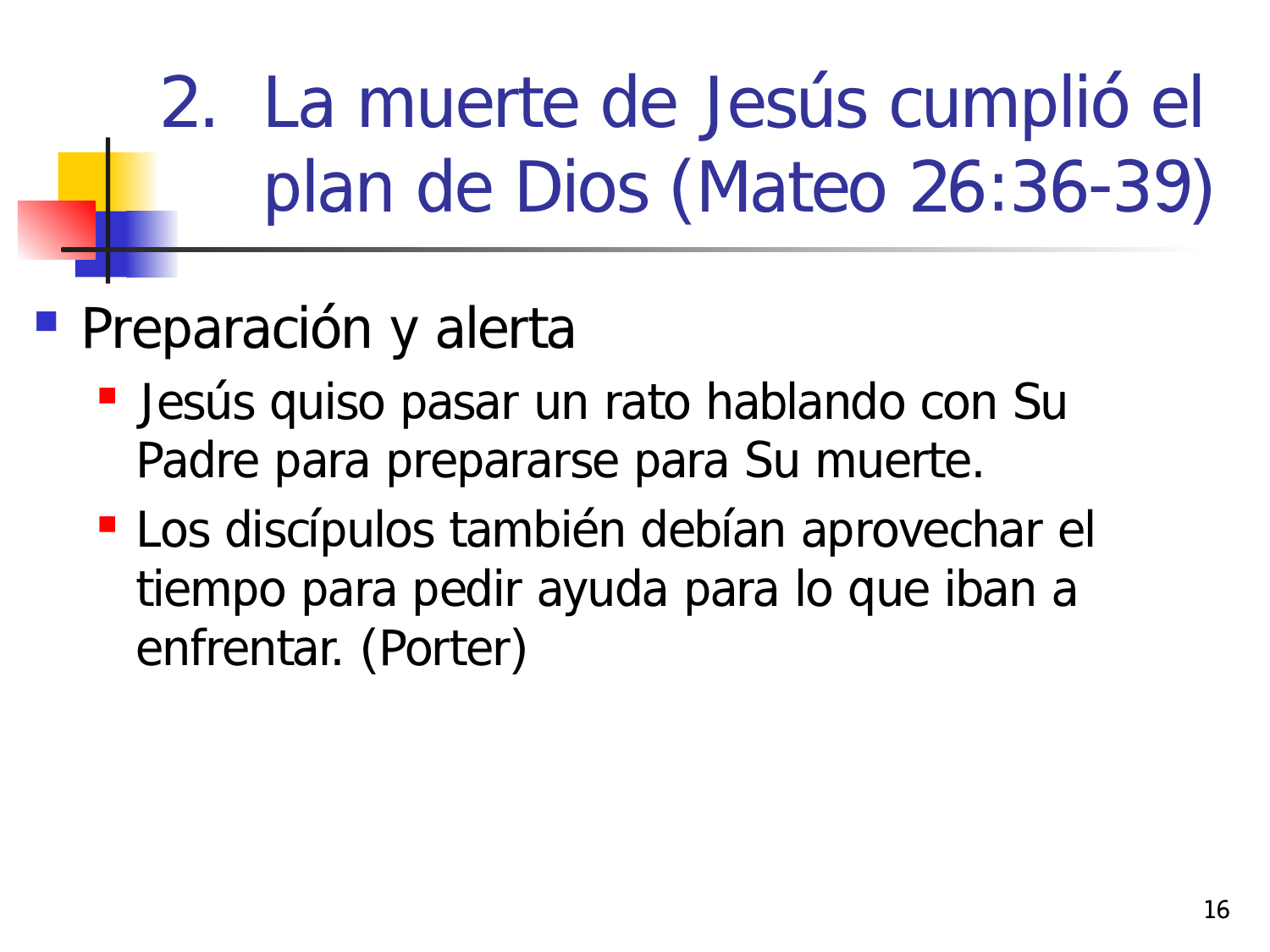

# La muerte de Jesús cumplió el   plan de Dios (Mateo 26:36-39)
Preparación y alerta
Jesús quiso pasar un rato hablando con Su Padre para prepararse para Su muerte.
Los discípulos también debían aprovechar el tiempo para pedir ayuda para lo que iban a enfrentar. (Porter)

16